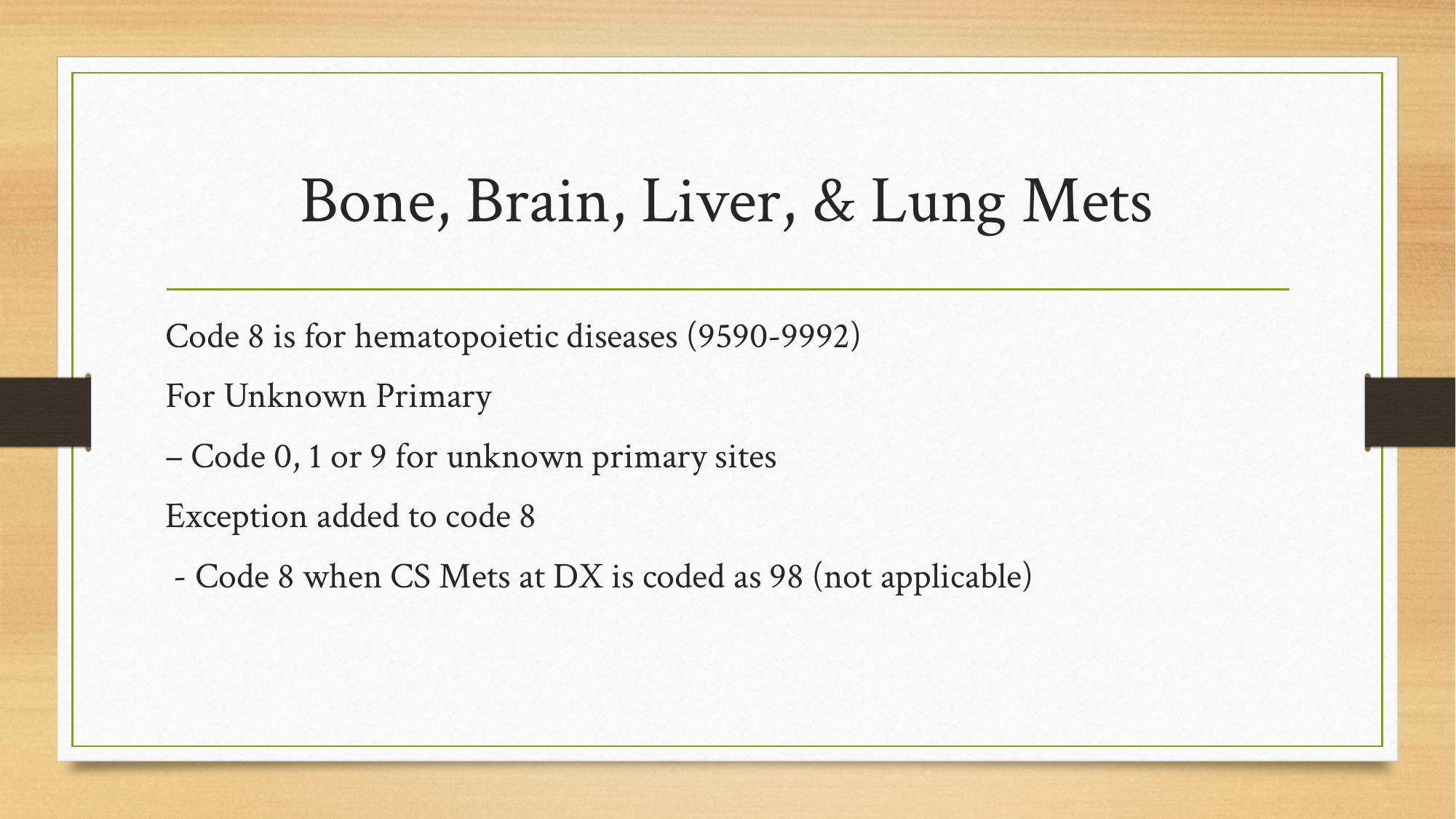

# Bone, Brain, Liver, & Lung Mets
Code 8 is for hematopoietic diseases (9590-9992)
For Unknown Primary
– Code 0, 1 or 9 for unknown primary sites
Exception added to code 8
 - Code 8 when CS Mets at DX is coded as 98 (not applicable)